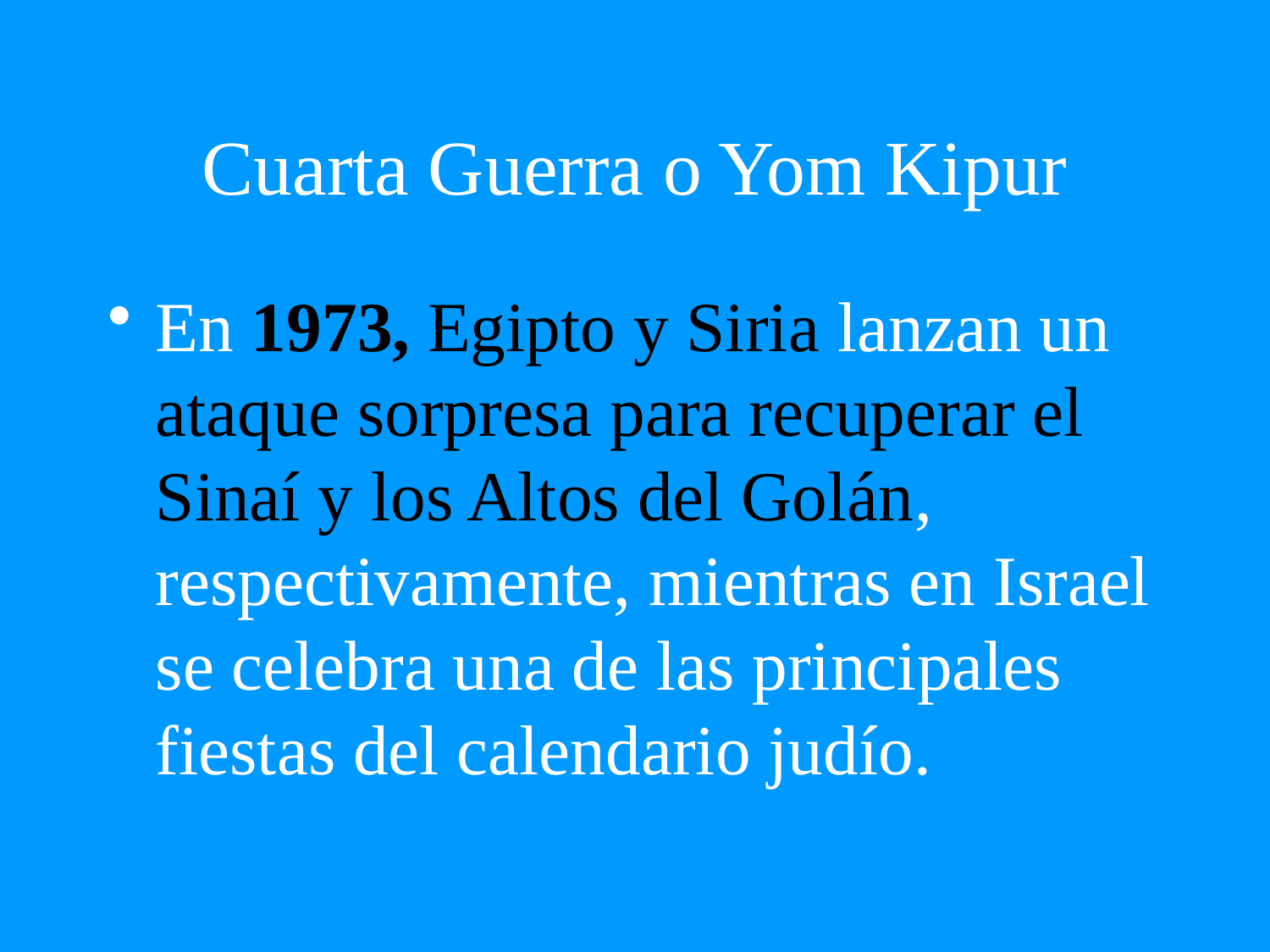

# Cuarta Guerra o Yom Kipur
En 1973, Egipto y Siria lanzan un ataque sorpresa para recuperar el Sinaí y los Altos del Golán, respectivamente, mientras en Israel se celebra una de las principales fiestas del calendario judío.